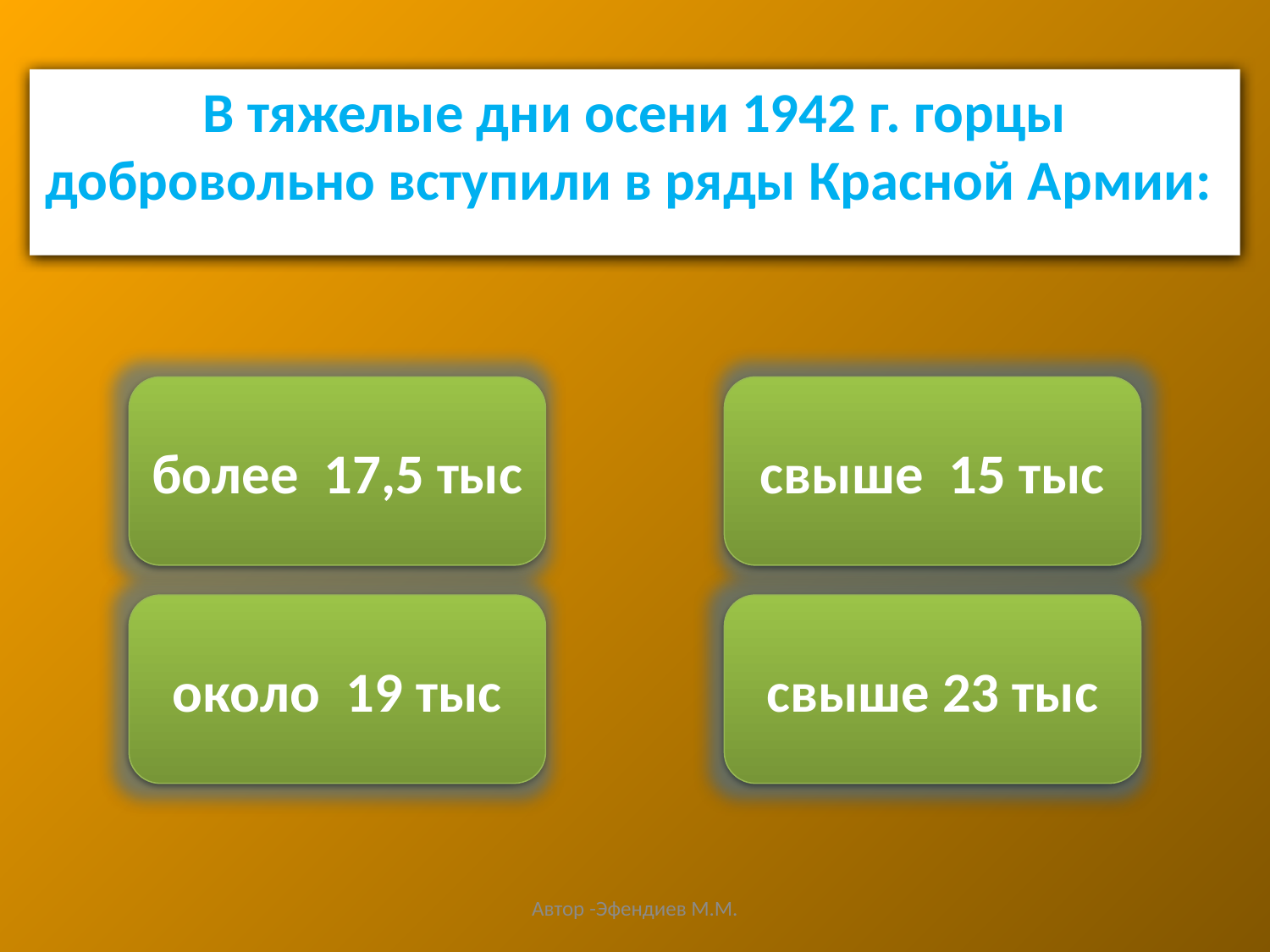

В тяжелые дни осени 1942 г. горцы добровольно вступили в ряды Красной Армии:

Подумай
более  17,5 тыс
свыше  15 тыс
Молодец!
Увы,нет…
около  19 тыс
Мимо
свыше 23 тыс
Автор -Эфендиев М.М.